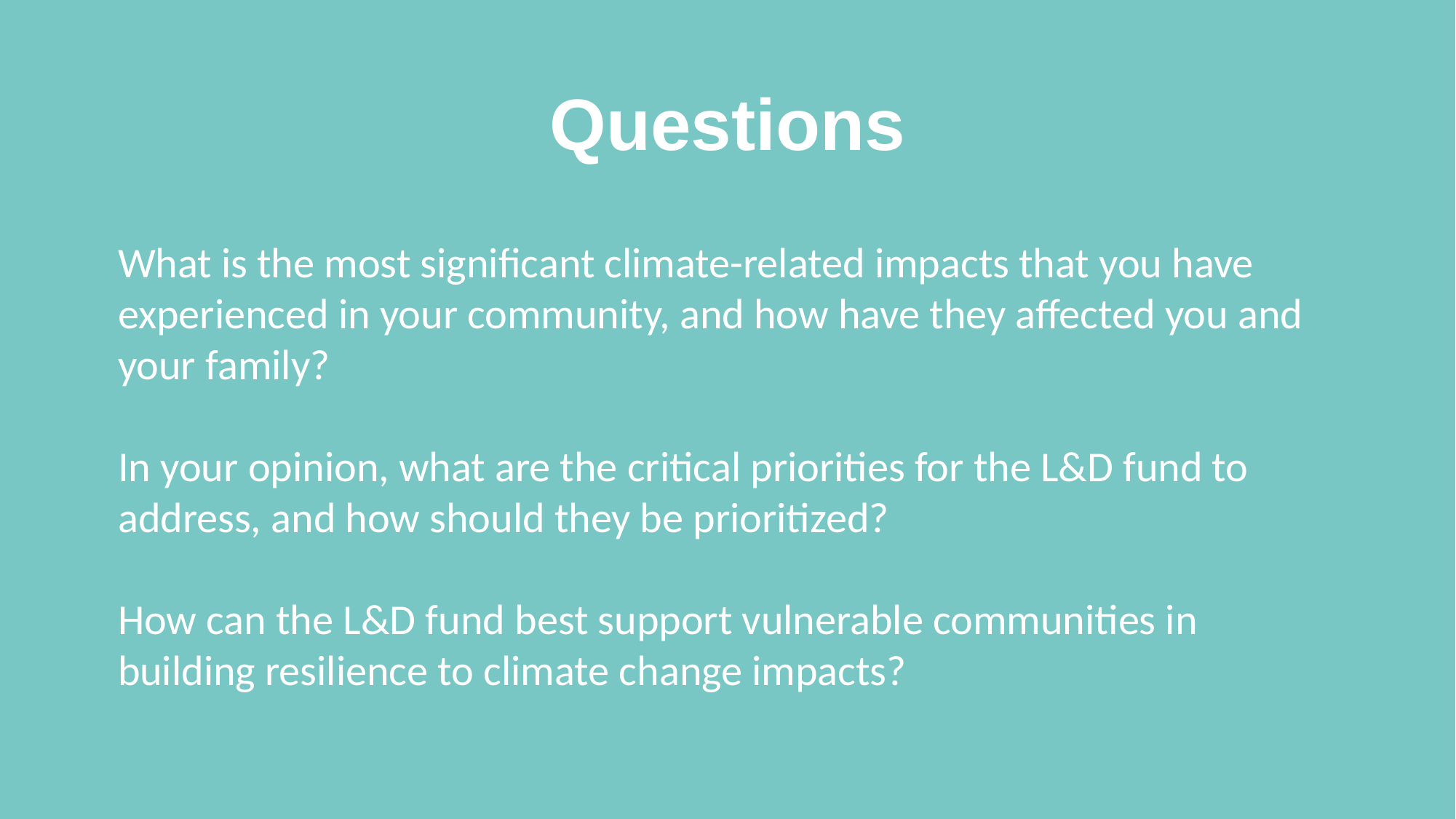

Questions

What is the most significant climate-related impacts that you have experienced in your community, and how have they affected you and your family?

In your opinion, what are the critical priorities for the L&D fund to address, and how should they be prioritized?

How can the L&D fund best support vulnerable communities in building resilience to climate change impacts?